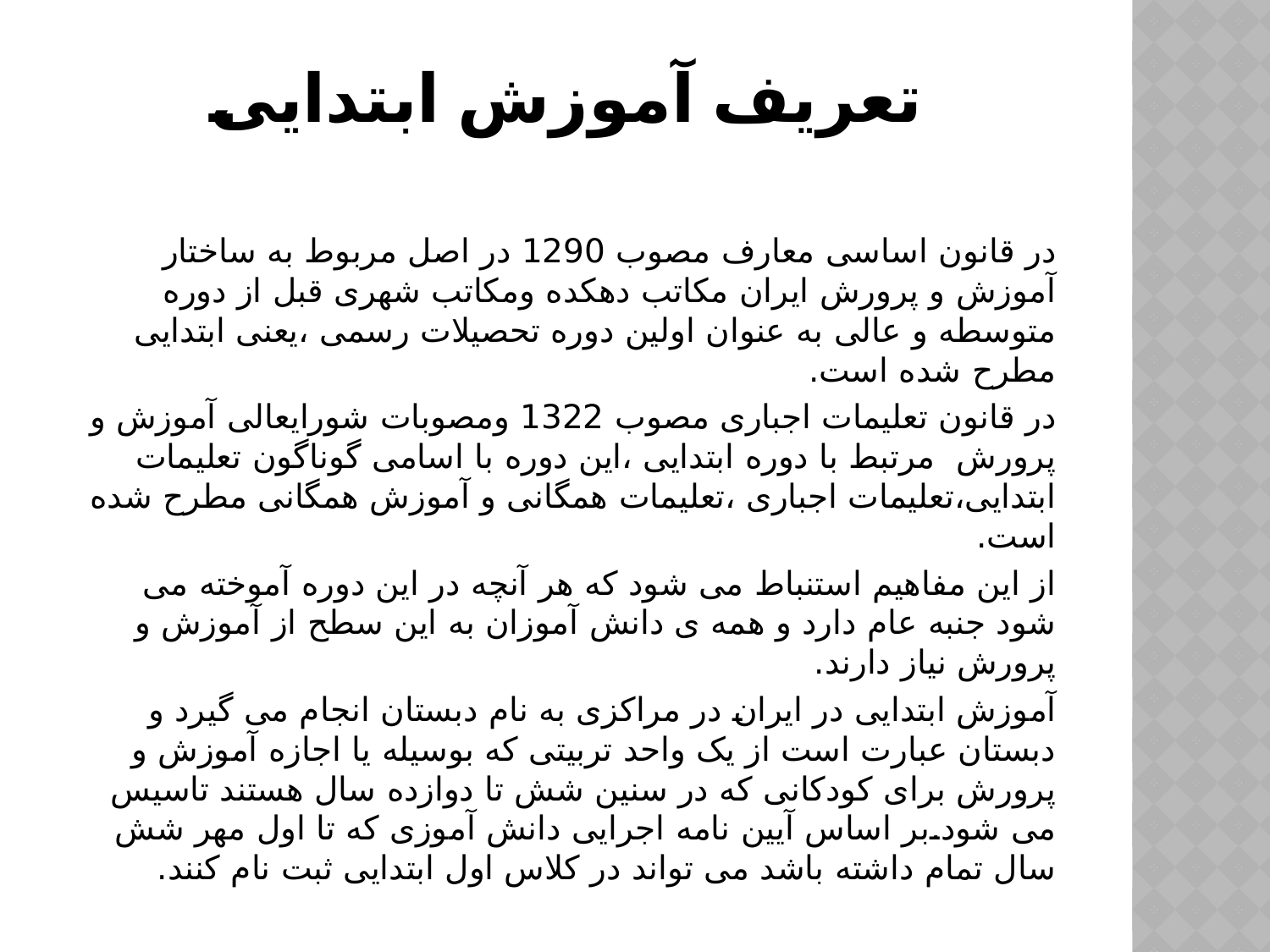

# تعریف آموزش ابتدایی
در قانون اساسی معارف مصوب 1290 در اصل مربوط به ساختار آموزش و پرورش ایران مکاتب دهکده ومکاتب شهری قبل از دوره متوسطه و عالی به عنوان اولین دوره تحصیلات رسمی ،یعنی ابتدایی مطرح شده است.
در قانون تعلیمات اجباری مصوب 1322 ومصوبات شورایعالی آموزش و پرورش  مرتبط با دوره ابتدایی ،این دوره با اسامی گوناگون تعلیمات ابتدایی،تعلیمات اجباری ،تعلیمات همگانی و آموزش همگانی مطرح شده است.
از این مفاهیم استنباط می شود که هر آنچه در این دوره آموخته می شود جنبه عام دارد و همه ی دانش آموزان به این سطح از آموزش و پرورش نیاز دارند.
آموزش ابتدایی در ایران در مراکزی به نام دبستان انجام می گیرد و دبستان عبارت است از یک واحد تربیتی که بوسیله یا اجازه آموزش و پرورش برای کودکانی که در سنین شش تا دوازده سال هستند تاسیس می شود.بر اساس آیین نامه اجرایی دانش آموزی که تا اول مهر شش سال تمام داشته باشد می تواند در کلاس اول ابتدایی ثبت نام کنند.